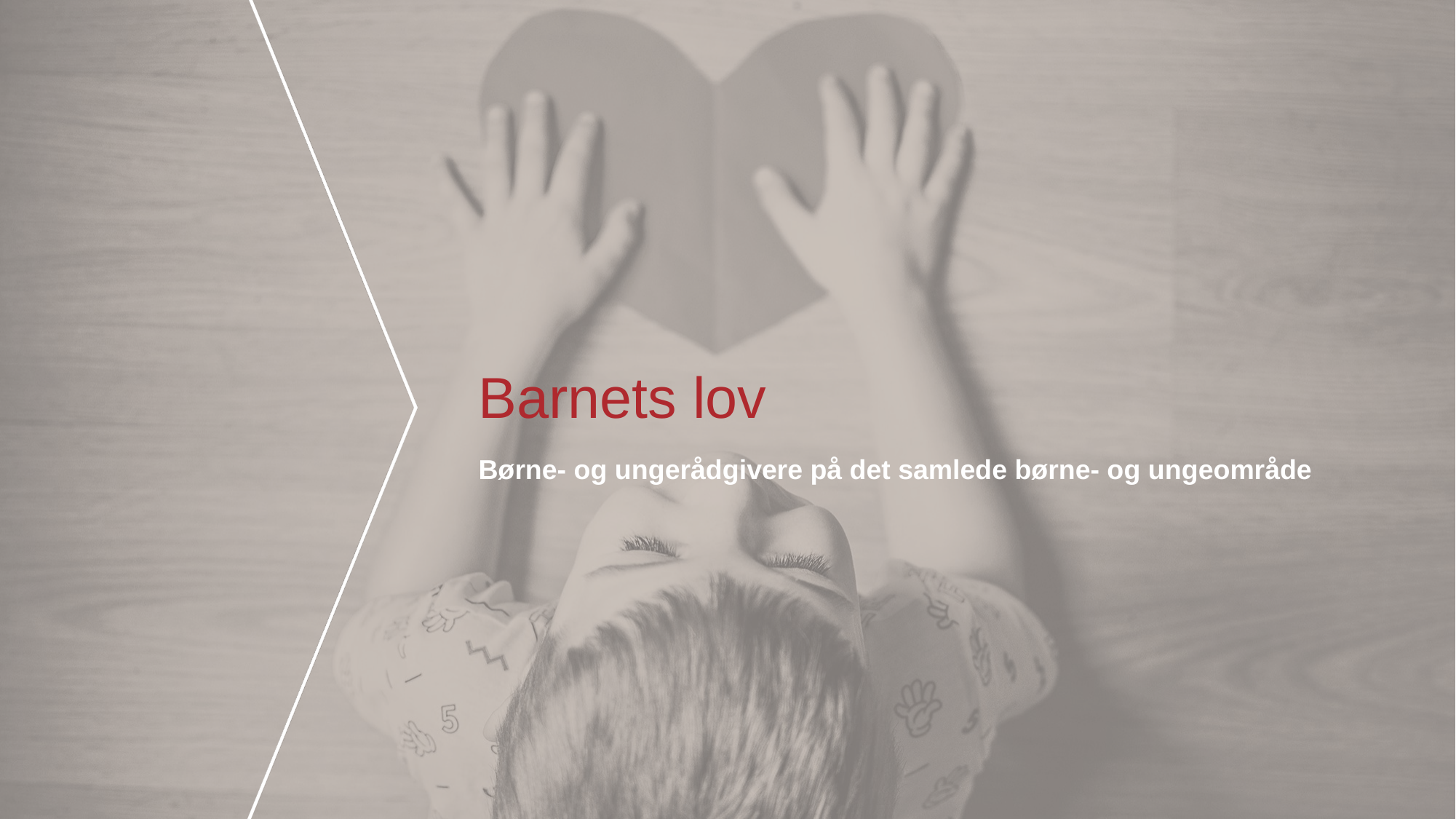

# Barnets lov
Børne- og ungerådgivere på det samlede børne- og ungeområde